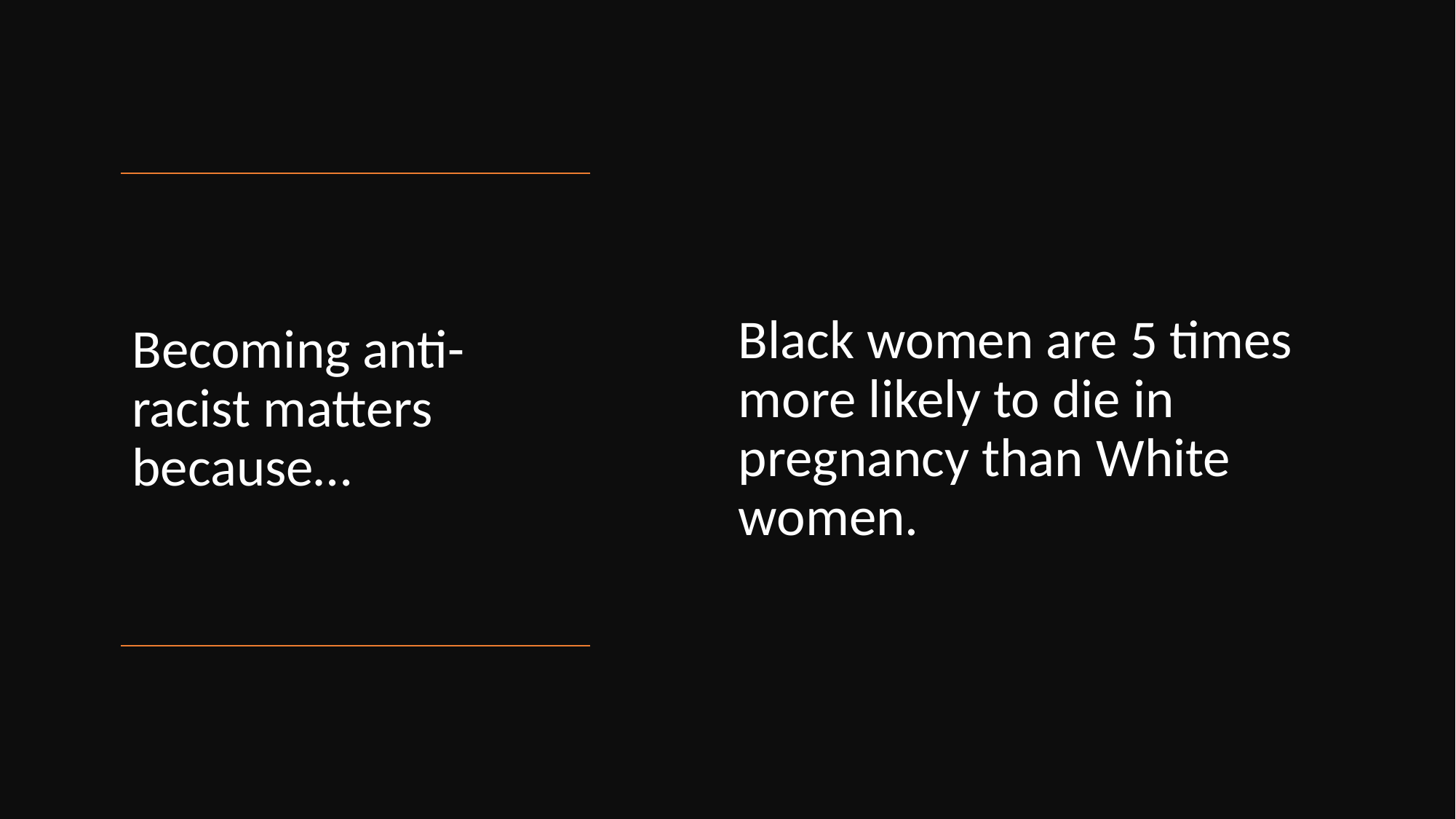

Black women are 5 times more likely to die in pregnancy than White women.
# Becoming anti-racist matters because…